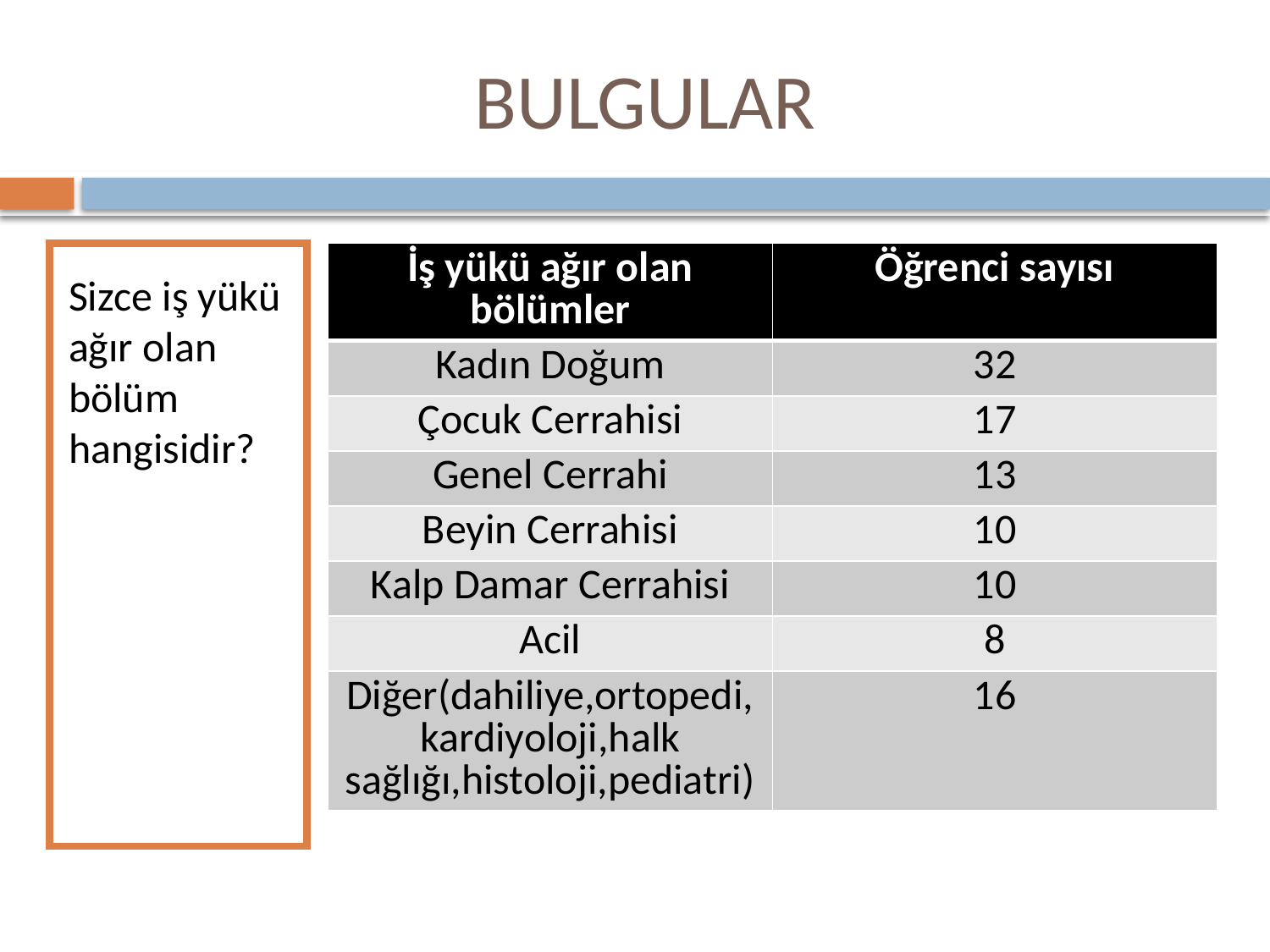

# BULGULAR
Sizce iş yükü ağır olan bölüm hangisidir?
| İş yükü ağır olan bölümler | Öğrenci sayısı |
| --- | --- |
| Kadın Doğum | 32 |
| Çocuk Cerrahisi | 17 |
| Genel Cerrahi | 13 |
| Beyin Cerrahisi | 10 |
| Kalp Damar Cerrahisi | 10 |
| Acil | 8 |
| Diğer(dahiliye,ortopedi,kardiyoloji,halk sağlığı,histoloji,pediatri) | 16 |